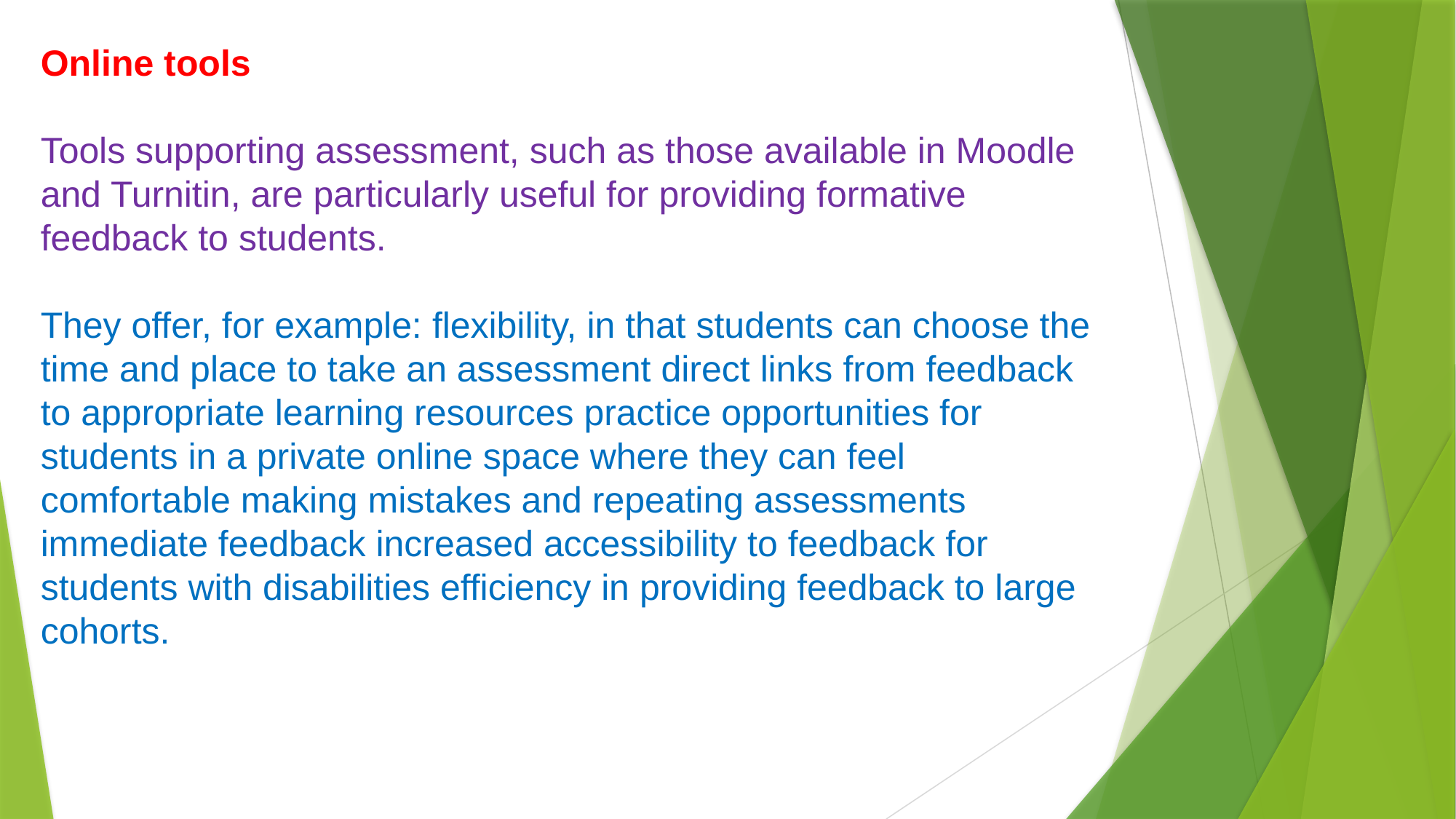

Online tools

Tools supporting assessment, such as those available in Moodle and Turnitin, are particularly useful for providing formative feedback to students.

They offer, for example: flexibility, in that students can choose the time and place to take an assessment direct links from feedback to appropriate learning resources practice opportunities for students in a private online space where they can feel comfortable making mistakes and repeating assessments
immediate feedback increased accessibility to feedback for students with disabilities efficiency in providing feedback to large cohorts.